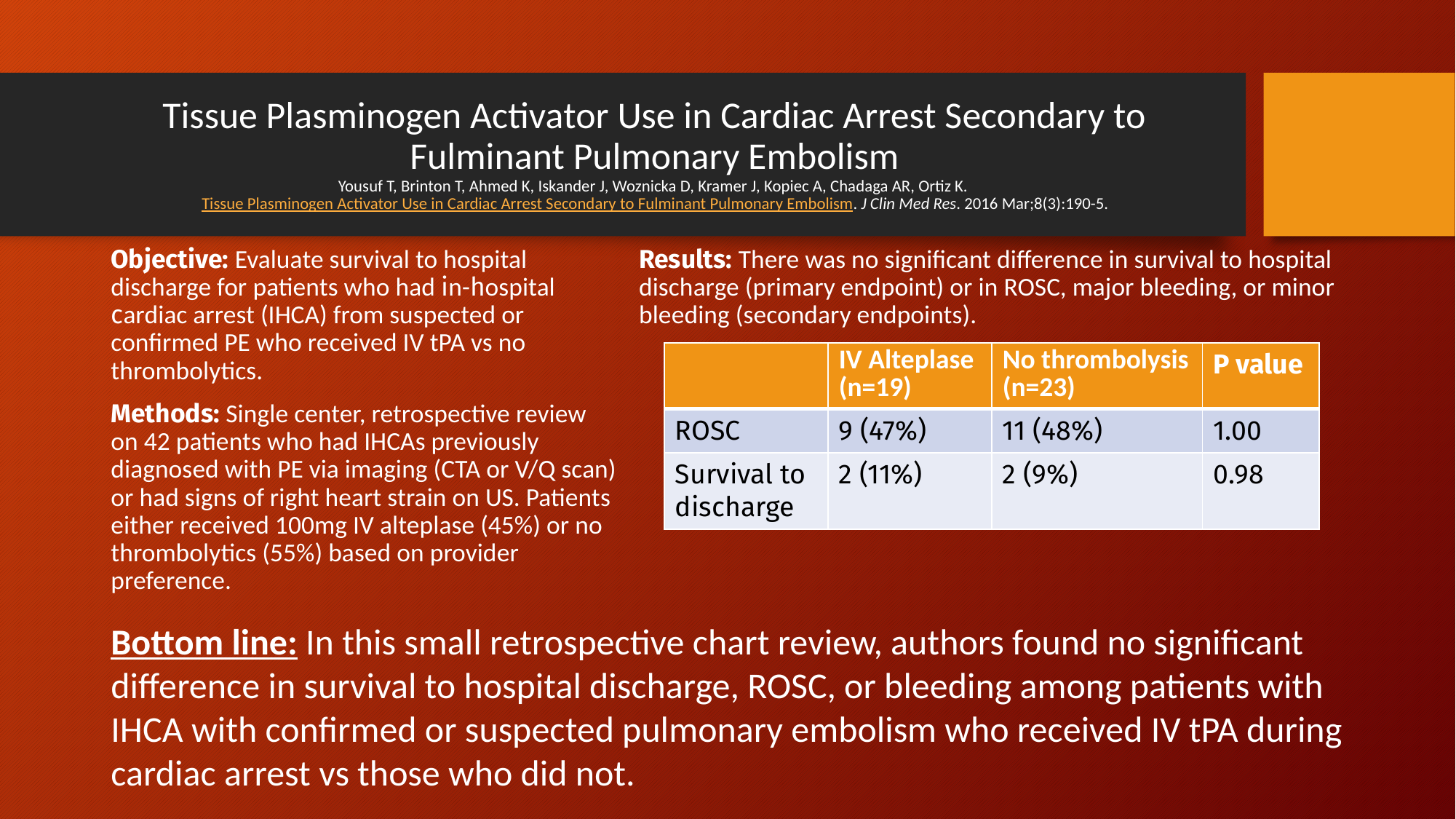

# Tissue Plasminogen Activator Use in Cardiac Arrest Secondary to Fulminant Pulmonary Embolism Yousuf T, Brinton T, Ahmed K, Iskander J, Woznicka D, Kramer J, Kopiec A, Chadaga AR, Ortiz K. Tissue Plasminogen Activator Use in Cardiac Arrest Secondary to Fulminant Pulmonary Embolism. J Clin Med Res. 2016 Mar;8(3):190-5.
Results: There was no significant difference in survival to hospital discharge (primary endpoint) or in ROSC, major bleeding, or minor bleeding (secondary endpoints).

Objective: Evaluate survival to hospital discharge for patients who had in-hospital cardiac arrest (IHCA) from suspected or confirmed PE who received IV tPA vs no thrombolytics.
Methods: Single center, retrospective review on 42 patients who had IHCAs previously diagnosed with PE via imaging (CTA or V/Q scan) or had signs of right heart strain on US. Patients either received 100mg IV alteplase (45%) or no thrombolytics (55%) based on provider preference.

|  | IV Alteplase (n=19) | No thrombolysis (n=23) | P value |
| --- | --- | --- | --- |
| ROSC | 9 (47%) | 11 (48%) | 1.00 |
| Survival to discharge | 2 (11%) | 2 (9%) | 0.98 |
Bottom line: In this small retrospective chart review, authors found no significant difference in survival to hospital discharge, ROSC, or bleeding among patients with IHCA with confirmed or suspected pulmonary embolism who received IV tPA during cardiac arrest vs those who did not.